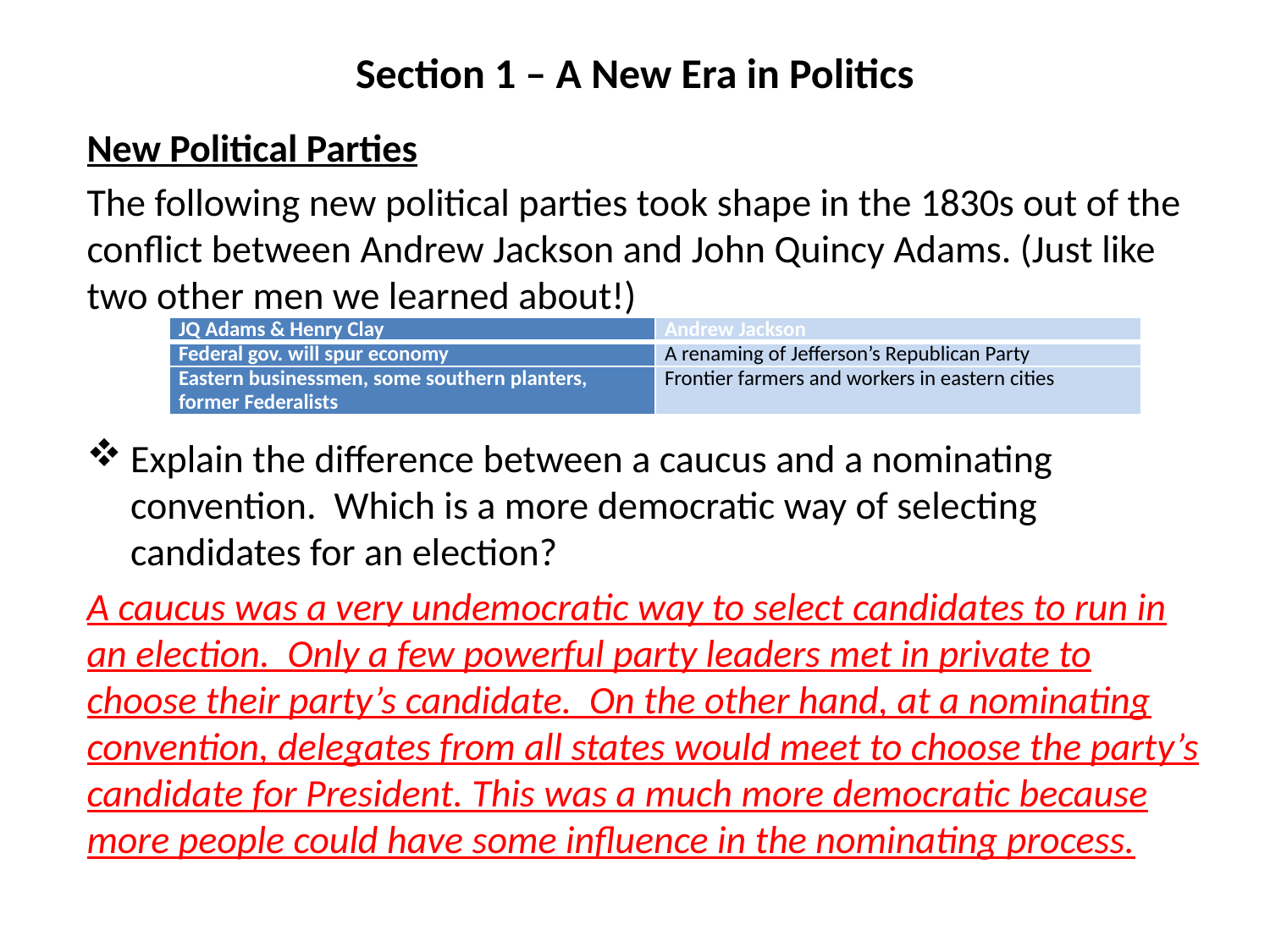

# Section 1 – A New Era in Politics
New Political Parties
The following new political parties took shape in the 1830s out of the conflict between Andrew Jackson and John Quincy Adams. (Just like two other men we learned about!)

Explain the difference between a caucus and a nominating convention.  Which is a more democratic way of selecting candidates for an election?
A caucus was a very undemocratic way to select candidates to run in an election.  Only a few powerful party leaders met in private to choose their party’s candidate.  On the other hand, at a nominating convention, delegates from all states would meet to choose the party’s candidate for President. This was a much more democratic because more people could have some influence in the nominating process.
| JQ Adams & Henry Clay | Andrew Jackson |
| --- | --- |
| Federal gov. will spur economy | A renaming of Jefferson’s Republican Party |
| Eastern businessmen, some southern planters, former Federalists | Frontier farmers and workers in eastern cities |